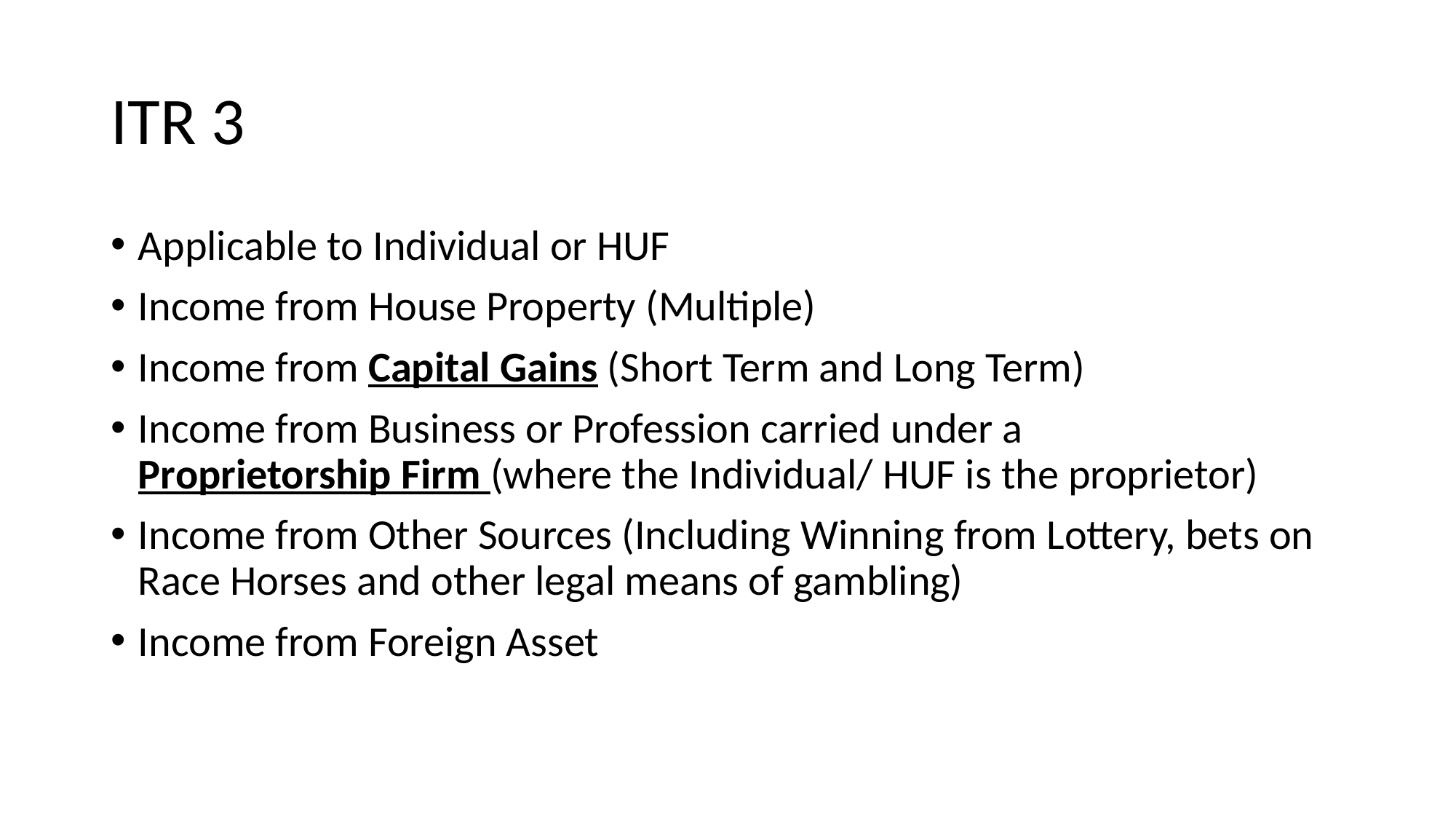

# ITR 3
Applicable to Individual or HUF
Income from House Property (Multiple)
Income from Capital Gains (Short Term and Long Term)
Income from Business or Profession carried under a Proprietorship Firm (where the Individual/ HUF is the proprietor)
Income from Other Sources (Including Winning from Lottery, bets on Race Horses and other legal means of gambling)
Income from Foreign Asset